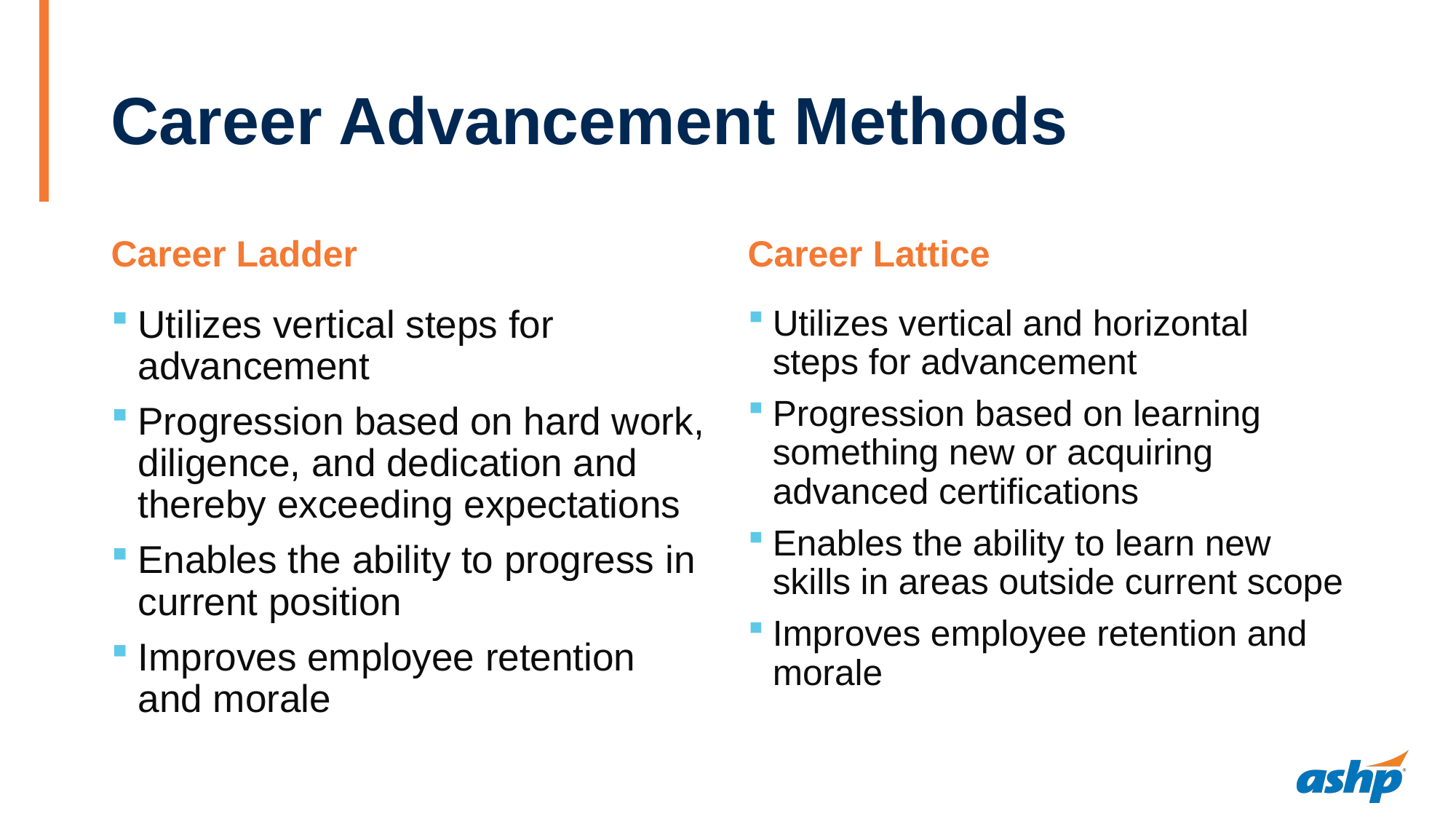

# Career Advancement Methods
Career Ladder
Career Lattice
Utilizes vertical steps for advancement
Progression based on hard work, diligence, and dedication and thereby exceeding expectations
Enables the ability to progress in current position
Improves employee retention and morale

Utilizes vertical and horizontal steps for advancement
Progression based on learning something new or acquiring advanced certifications
Enables the ability to learn new skills in areas outside current scope
Improves employee retention and morale